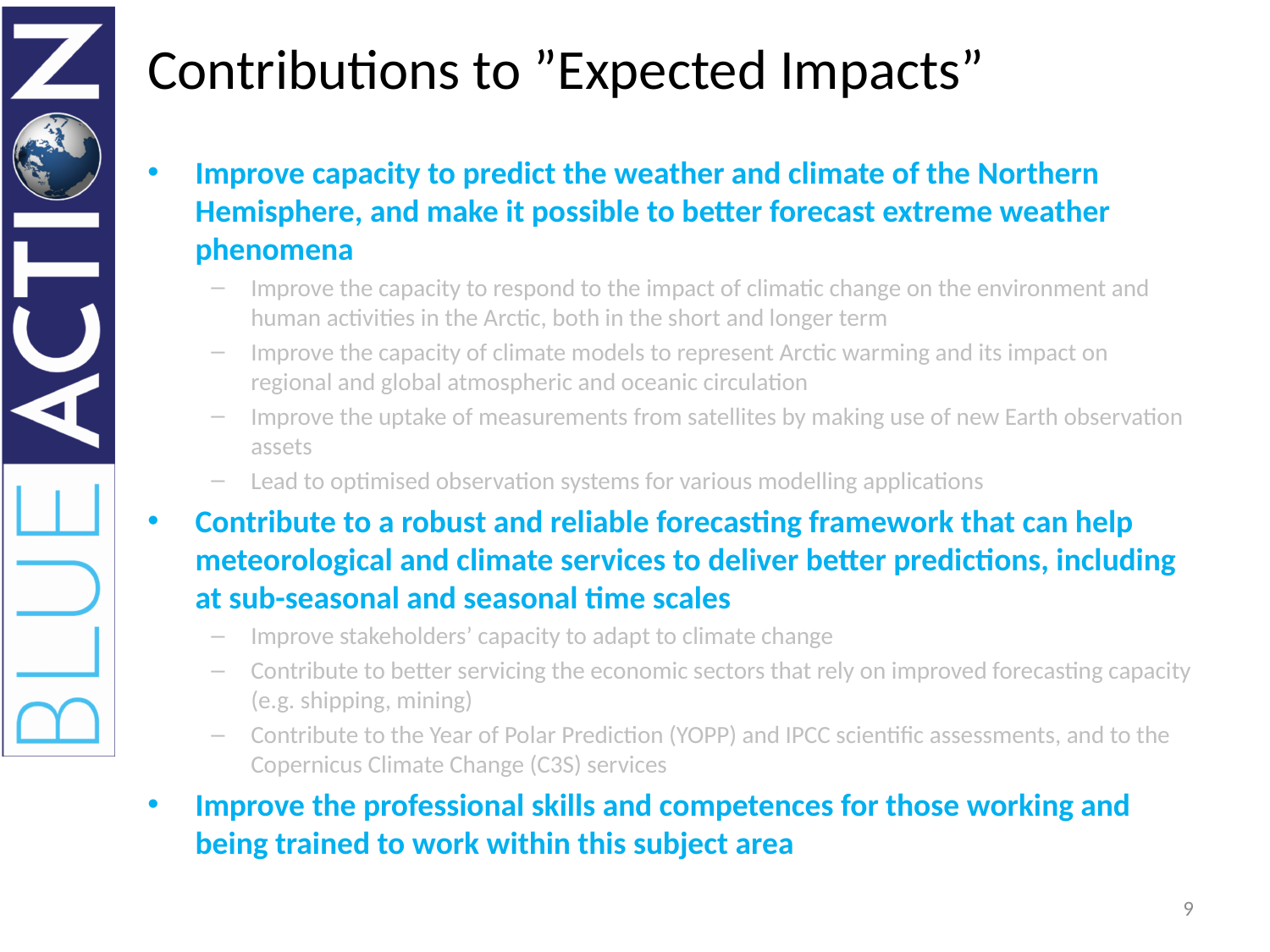

# Contributions to ”Expected Impacts”
Improve capacity to predict the weather and climate of the Northern Hemisphere, and make it possible to better forecast extreme weather phenomena
Improve the capacity to respond to the impact of climatic change on the environment and human activities in the Arctic, both in the short and longer term
Improve the capacity of climate models to represent Arctic warming and its impact on regional and global atmospheric and oceanic circulation
Improve the uptake of measurements from satellites by making use of new Earth observation assets
Lead to optimised observation systems for various modelling applications
Contribute to a robust and reliable forecasting framework that can help meteorological and climate services to deliver better predictions, including at sub-seasonal and seasonal time scales
Improve stakeholders’ capacity to adapt to climate change
Contribute to better servicing the economic sectors that rely on improved forecasting capacity (e.g. shipping, mining)
Contribute to the Year of Polar Prediction (YOPP) and IPCC scientific assessments, and to the Copernicus Climate Change (C3S) services
Improve the professional skills and competences for those working and being trained to work within this subject area
9